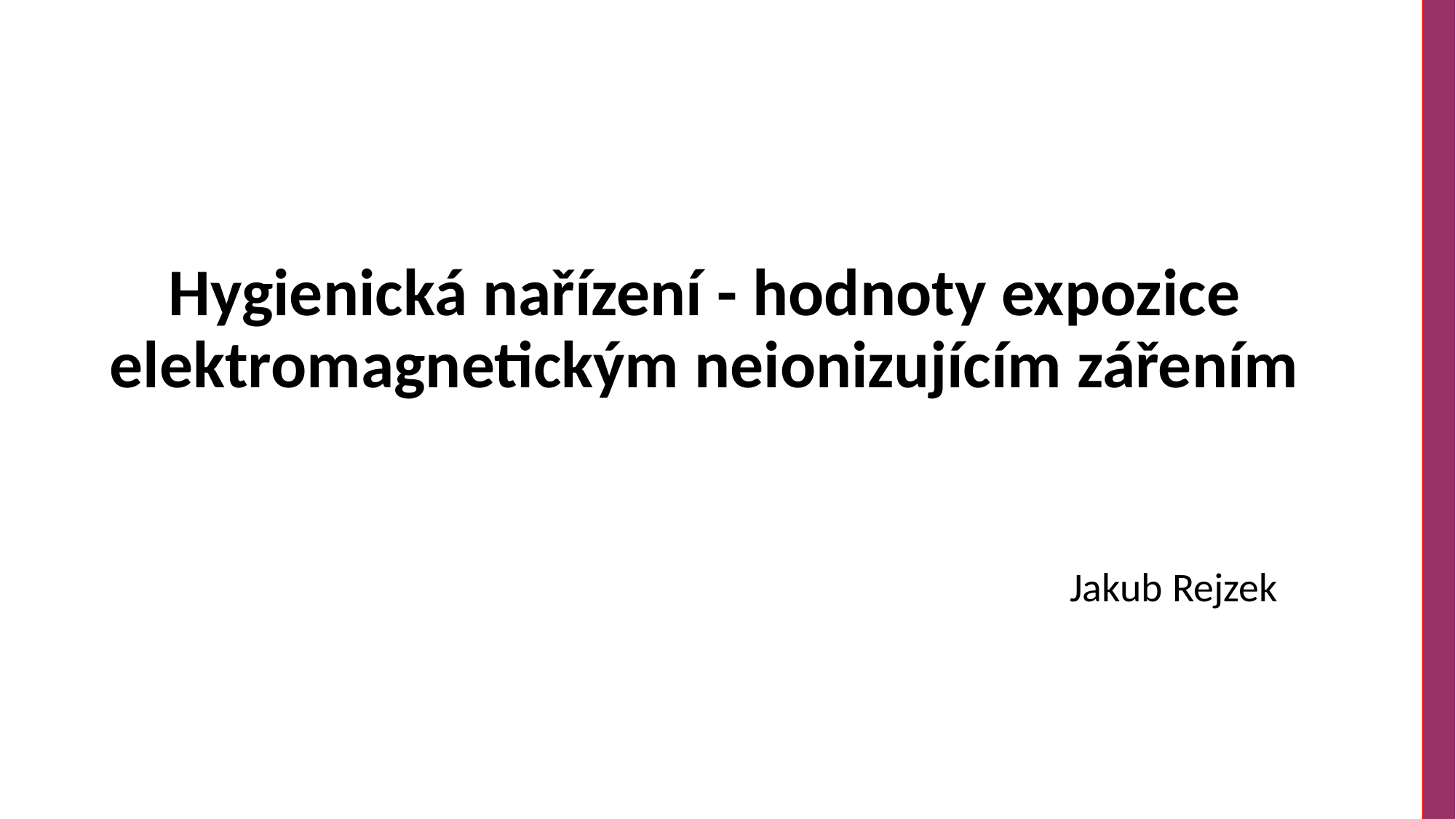

# Hygienická nařízení - hodnoty expozice elektromagnetickým neionizujícím zářením
					Jakub Rejzek